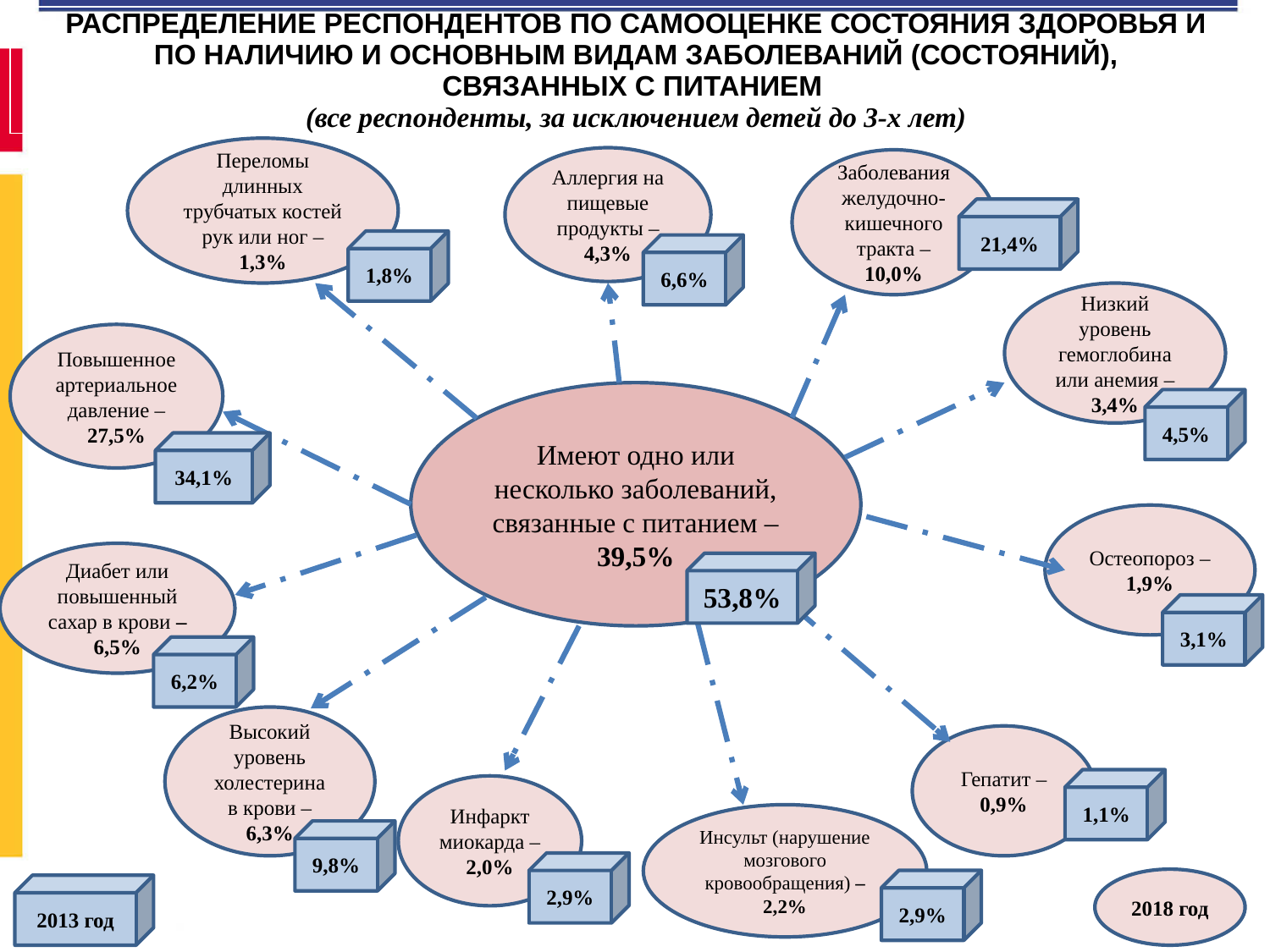

| РАСПРЕДЕЛЕНИЕ РЕСПОНДЕНТОВ ПО САМООЦЕНКЕ СОСТОЯНИЯ ЗДОРОВЬЯ И ПО НАЛИЧИЮ И ОСНОВНЫМ ВИДАМ ЗАБОЛЕВАНИЙ (СОСТОЯНИЙ), СВЯЗАННЫХ С ПИТАНИЕМ (все респонденты, за исключением детей до 3-х лет) |
| --- |
Переломы длинных трубчатых костей рук или ног – 1,3%
Аллергия на пищевые продукты – 4,3%
Заболевания желудочно-кишечного тракта – 10,0%
21,4%
1,8%
6,6%
Низкий уровень гемоглобина или анемия – 3,4%
Повышенное артериальное давление – 27,5%
Имеют одно или несколько заболеваний, связанные с питанием – 39,5%
4,5%
34,1%
Остеопороз – 1,9%
Диабет или повышенный сахар в крови – 6,5%
53,8%
3,1%
6,2%
Высокий уровень холестерина в крови – 6,3%
Гепатит – 0,9%
1,1%
Инфаркт миокарда – 2,0%
Инсульт (нарушение мозгового кровообращения) – 2,2%
9,8%
2,9%
2018 год
2,9%
2013 год